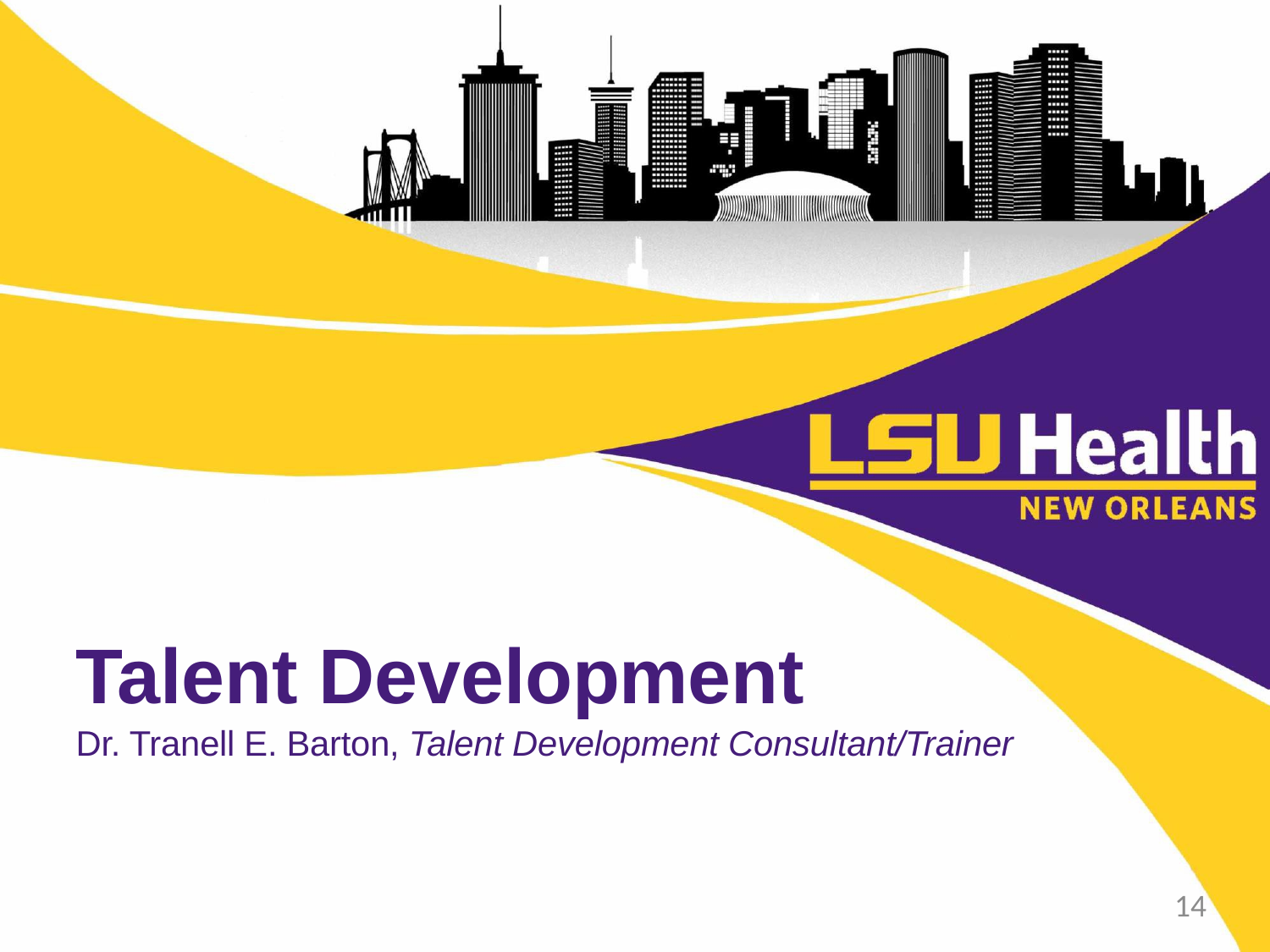

Talent Development
Dr. Tranell E. Barton, Talent Development Consultant/Trainer
14